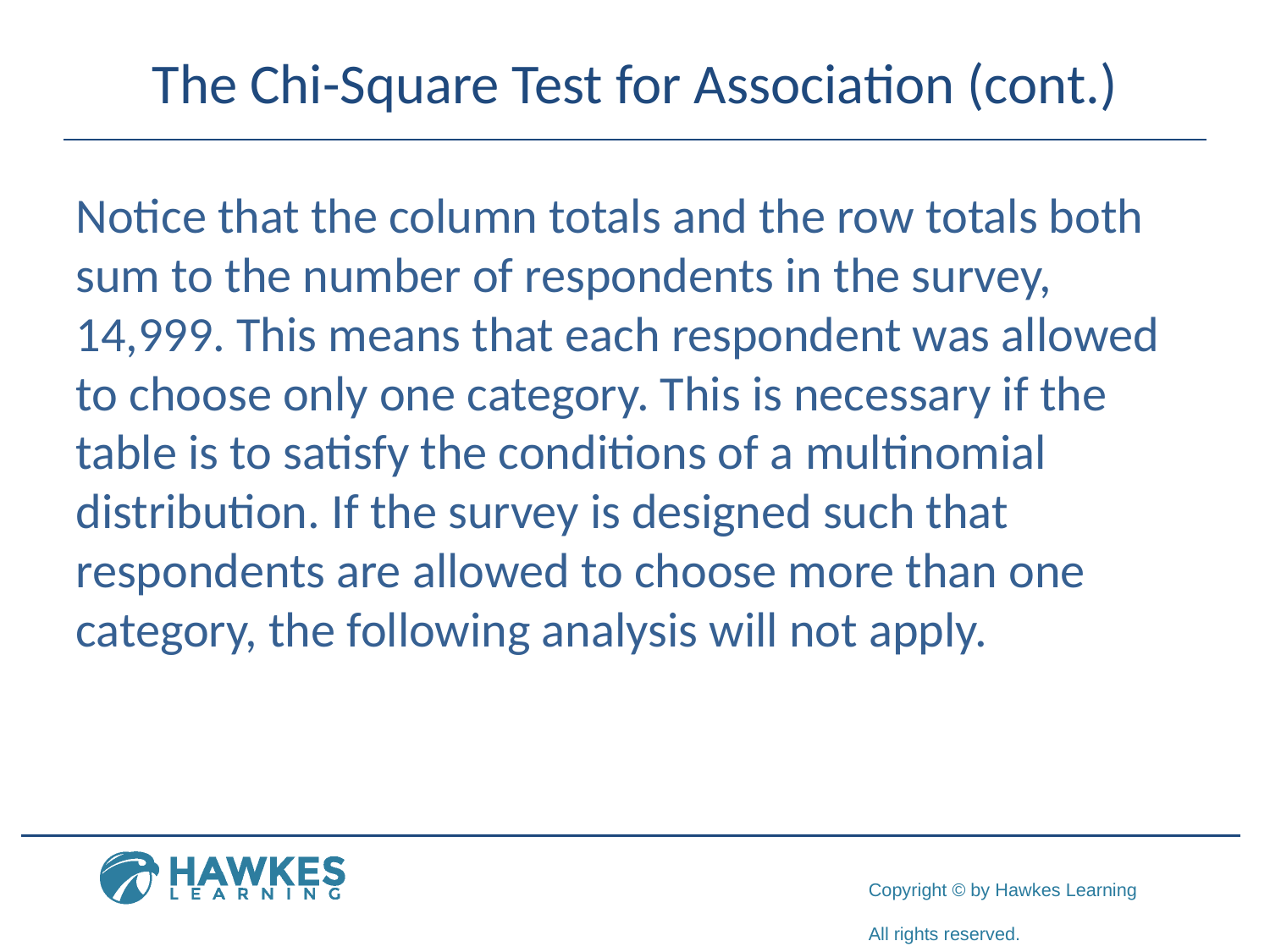

# The Chi-Square Test for Association (cont.)
Notice that the column totals and the row totals both sum to the number of respondents in the survey, 14,999. This means that each respondent was allowed to choose only one category. This is necessary if the table is to satisfy the conditions of a multinomial distribution. If the survey is designed such that respondents are allowed to choose more than one category, the following analysis will not apply.